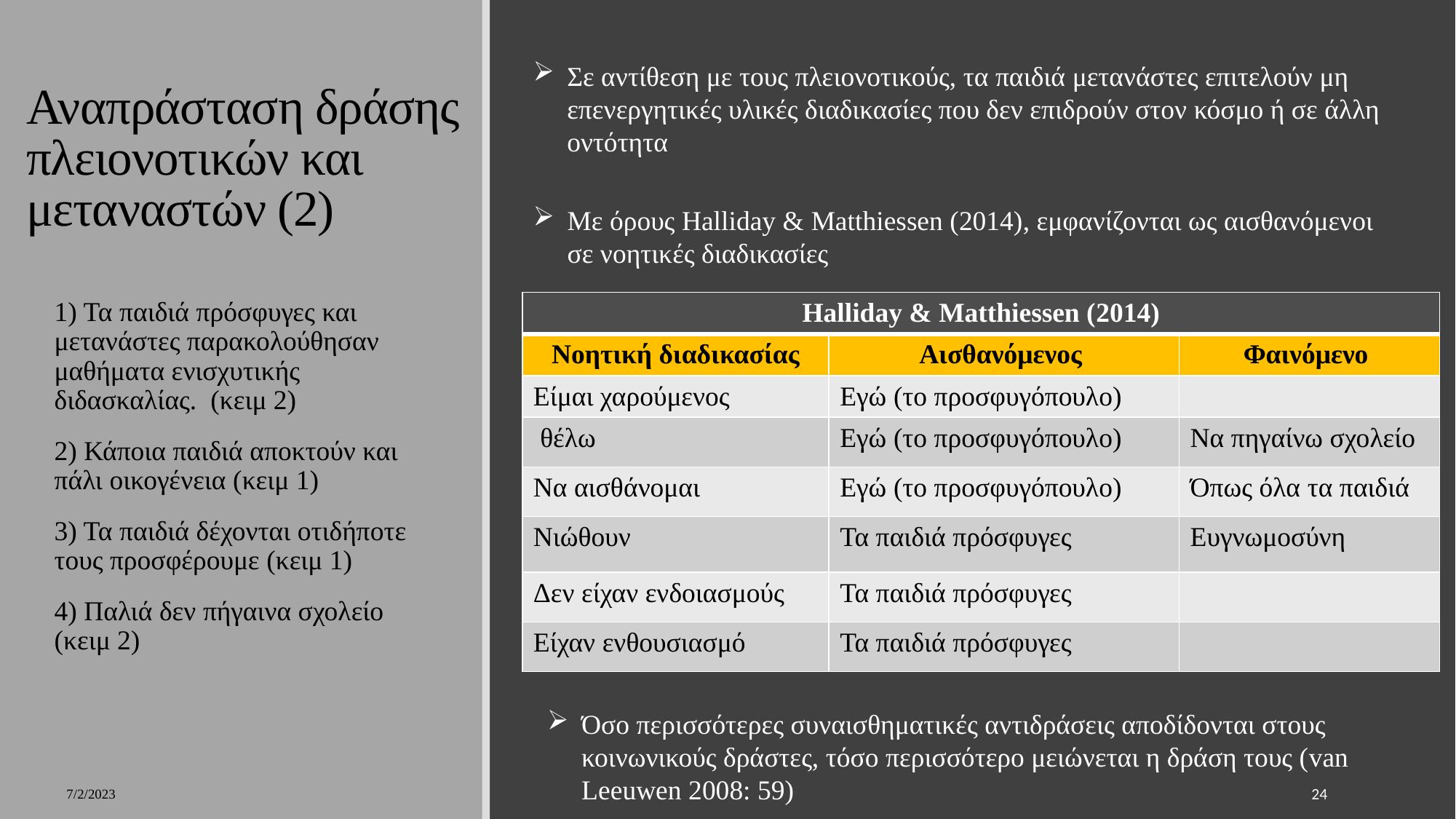

# Αναπράσταση δράσης πλειονοτικών και μεταναστών (2)
Σε αντίθεση με τους πλειονοτικούς, τα παιδιά μετανάστες επιτελούν μη επενεργητικές υλικές διαδικασίες που δεν επιδρούν στον κόσμο ή σε άλλη οντότητα
Με όρους Halliday & Matthiessen (2014), εμφανίζονται ως αισθανόμενοι σε νοητικές διαδικασίες
1) Τα παιδιά πρόσφυγες και μετανάστες παρακολούθησαν μαθήματα ενισχυτικής διδασκαλίας.  (κειμ 2)
2) Κάποια παιδιά αποκτούν και πάλι οικογένεια (κειμ 1)
3) Τα παιδιά δέχονται οτιδήποτε τους προσφέρουμε (κειμ 1)
4) Παλιά δεν πήγαινα σχολείο (κειμ 2)
| Halliday & Matthiessen (2014) |  |  |
| --- | --- | --- |
| Νοητική διαδικασίας | Αισθανόμενος | Φαινόμενο |
| Είμαι χαρούμενος | Εγώ (το προσφυγόπουλο) |  |
| θέλω | Εγώ (το προσφυγόπουλο) | Να πηγαίνω σχολείο |
| Να αισθάνομαι | Εγώ (το προσφυγόπουλο) | Όπως όλα τα παιδιά |
| Νιώθουν | Τα παιδιά πρόσφυγες | Ευγνωμοσύνη |
| Δεν είχαν ενδοιασμούς | Τα παιδιά πρόσφυγες |  |
| Είχαν ενθουσιασμό | Τα παιδιά πρόσφυγες |  |
Όσο περισσότερες συναισθηματικές αντιδράσεις αποδίδονται στους κοινωνικούς δράστες, τόσο περισσότερο μειώνεται η δράση τους (van Leeuwen 2008: 59)
7/2/2023
24